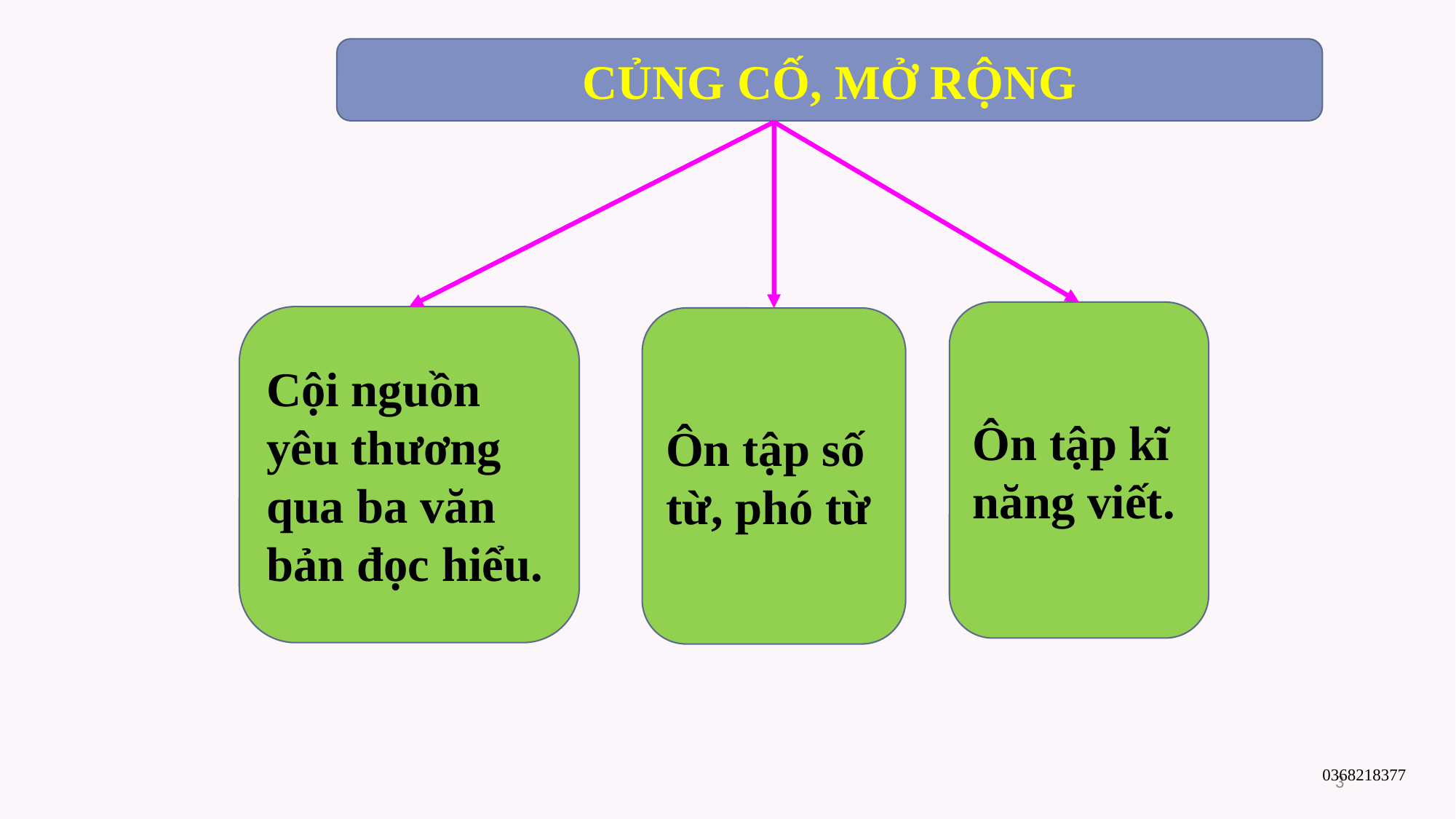

CỦNG CỐ, MỞ RỘNG
Ôn tập kĩ năng viết.
Cội nguồn yêu thương qua ba văn bản đọc hiểu.
Ôn tập số từ, phó từ
0368218377
3